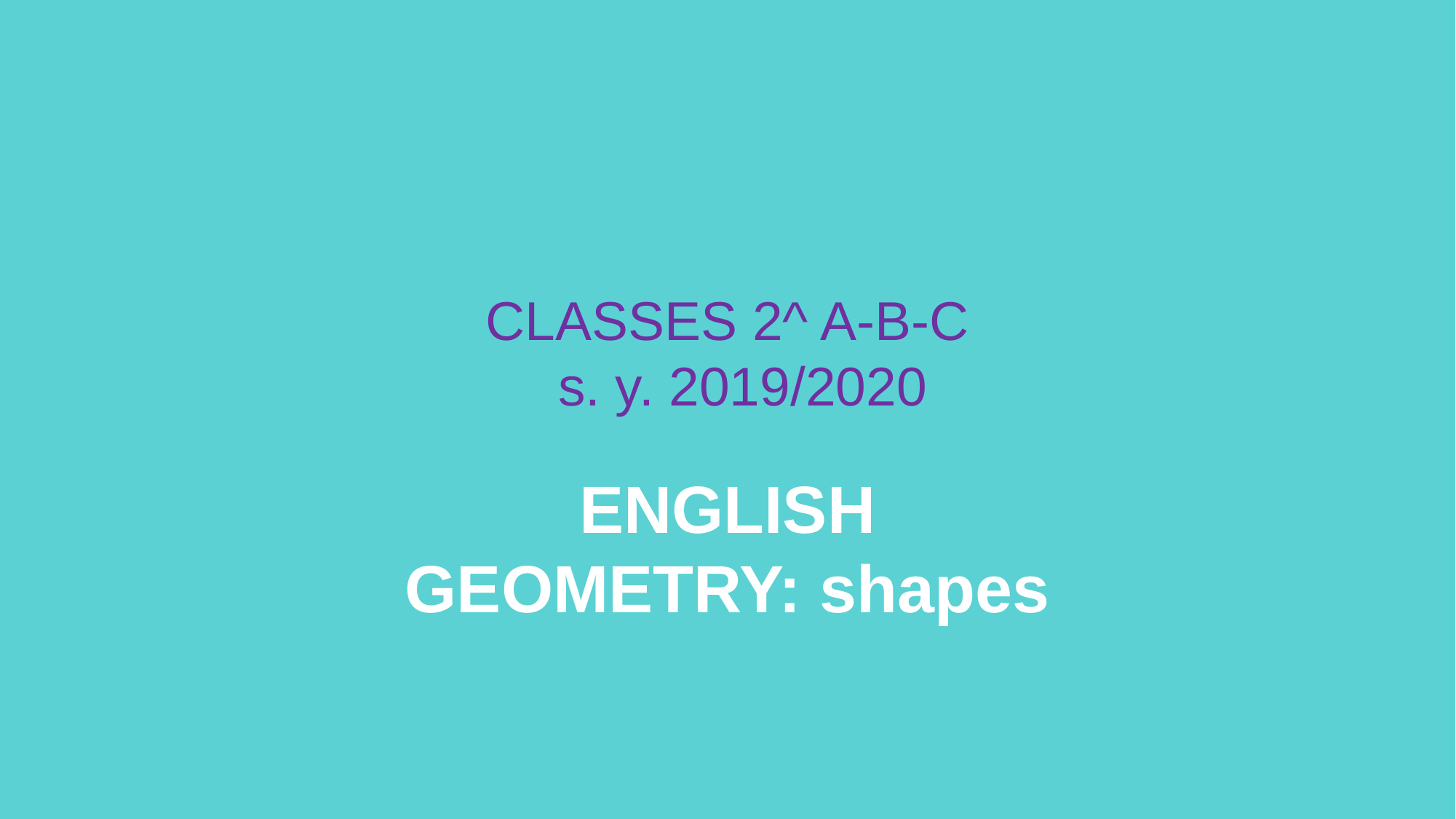

CLASSES 2^ A-B-C
  s. y. 2019/2020

ENGLISH
GEOMETRY: shapes